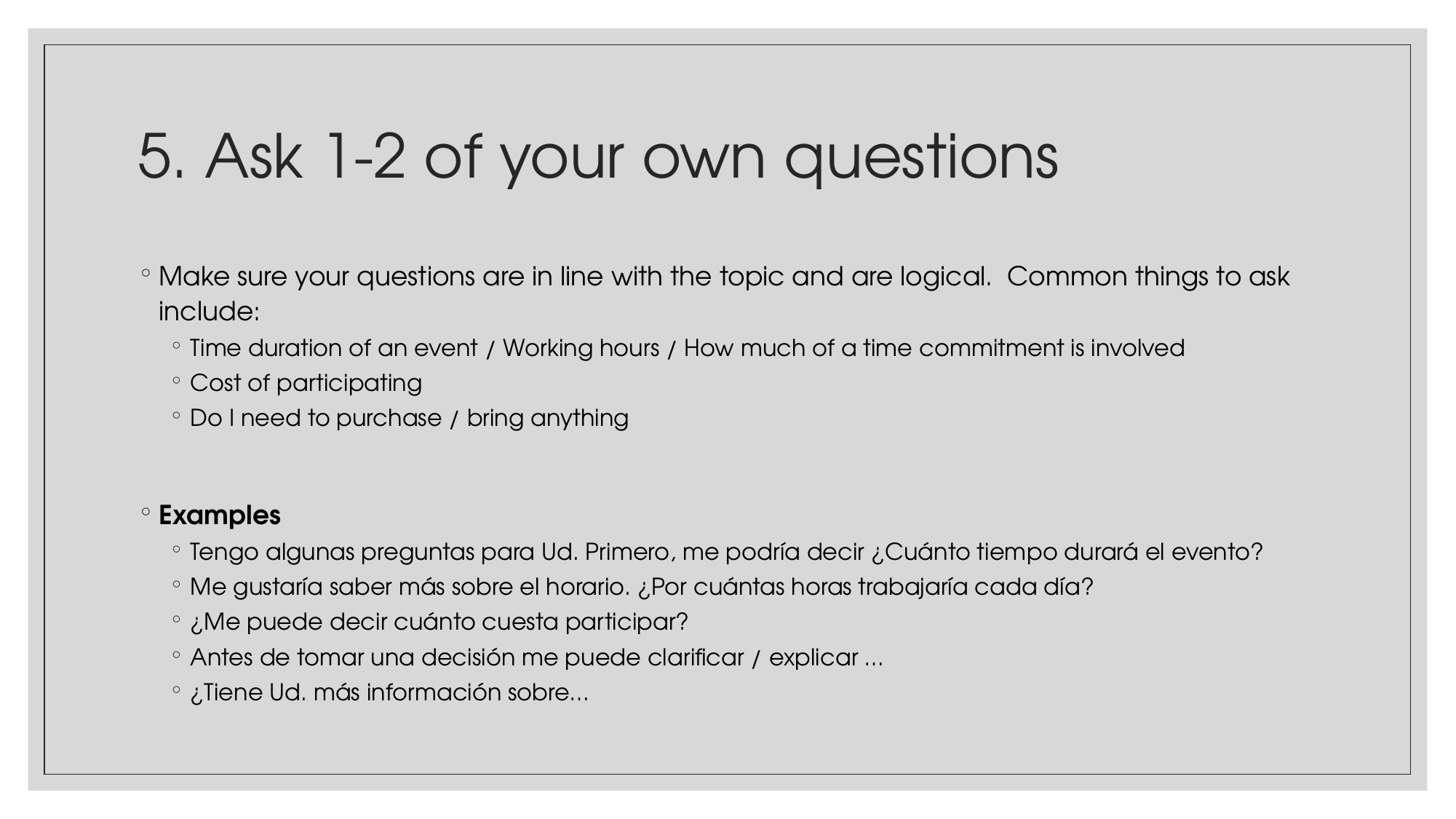

# 5. Ask 1-2 of your own questions
Make sure your questions are in line with the topic and are logical.  Common things to ask include:
Time duration of an event / Working hours / How much of a time commitment is involved
Cost of participating
Do I need to purchase / bring anything

Examples
Tengo algunas preguntas para Ud. Primero, me podría decir ¿Cuánto tiempo durará el evento?
Me gustaría saber más sobre el horario. ¿Por cuántas horas trabajaría cada día?
¿Me puede decir cuánto cuesta participar?
Antes de tomar una decisión me puede clarificar / explicar …
¿Tiene Ud. más información sobre…